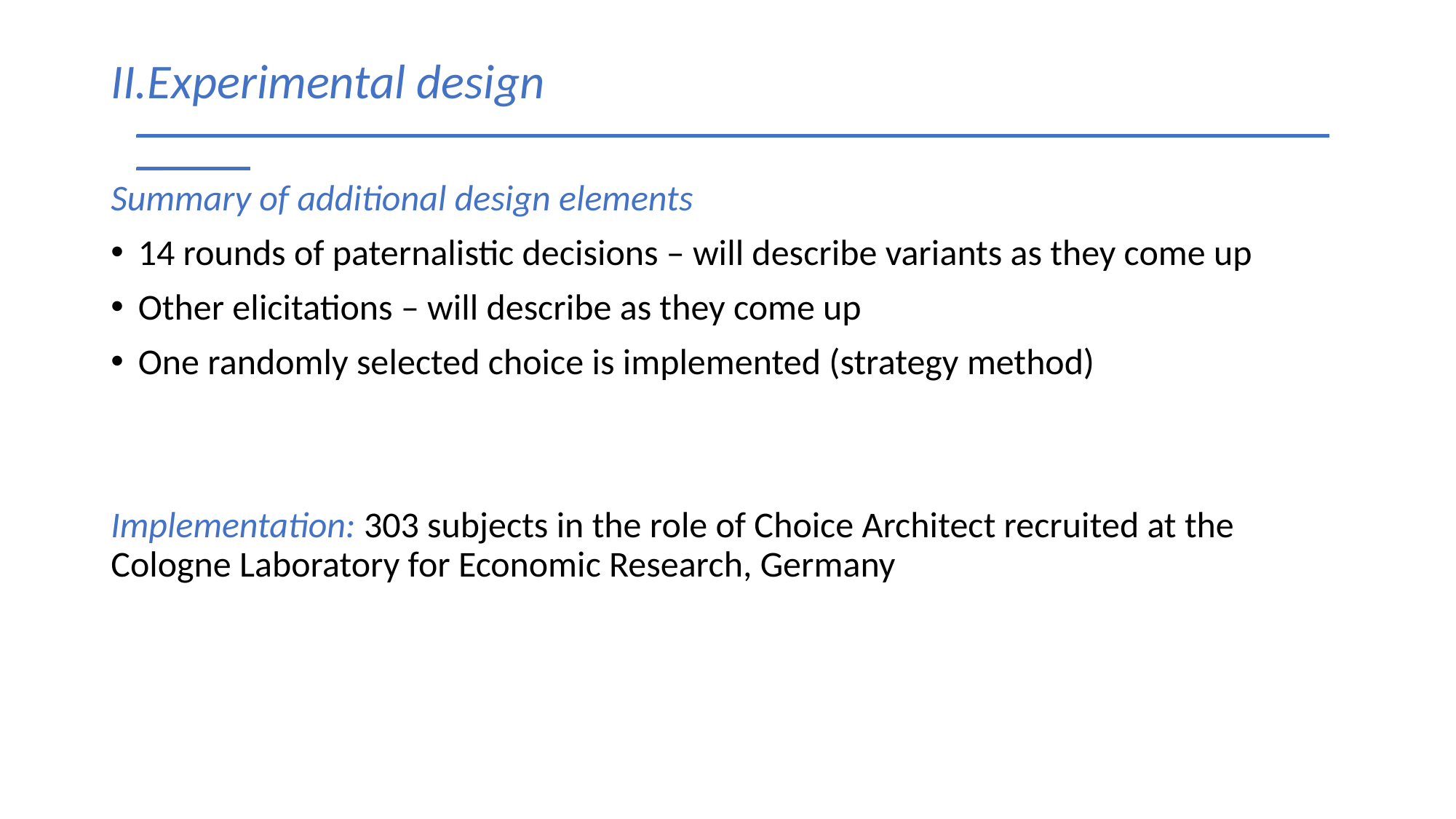

# Experimental design _____________________________________________
Summary of additional design elements
14 rounds of paternalistic decisions – will describe variants as they come up
Other elicitations – will describe as they come up
One randomly selected choice is implemented (strategy method)

Implementation: 303 subjects in the role of Choice Architect recruited at the Cologne Laboratory for Economic Research, Germany